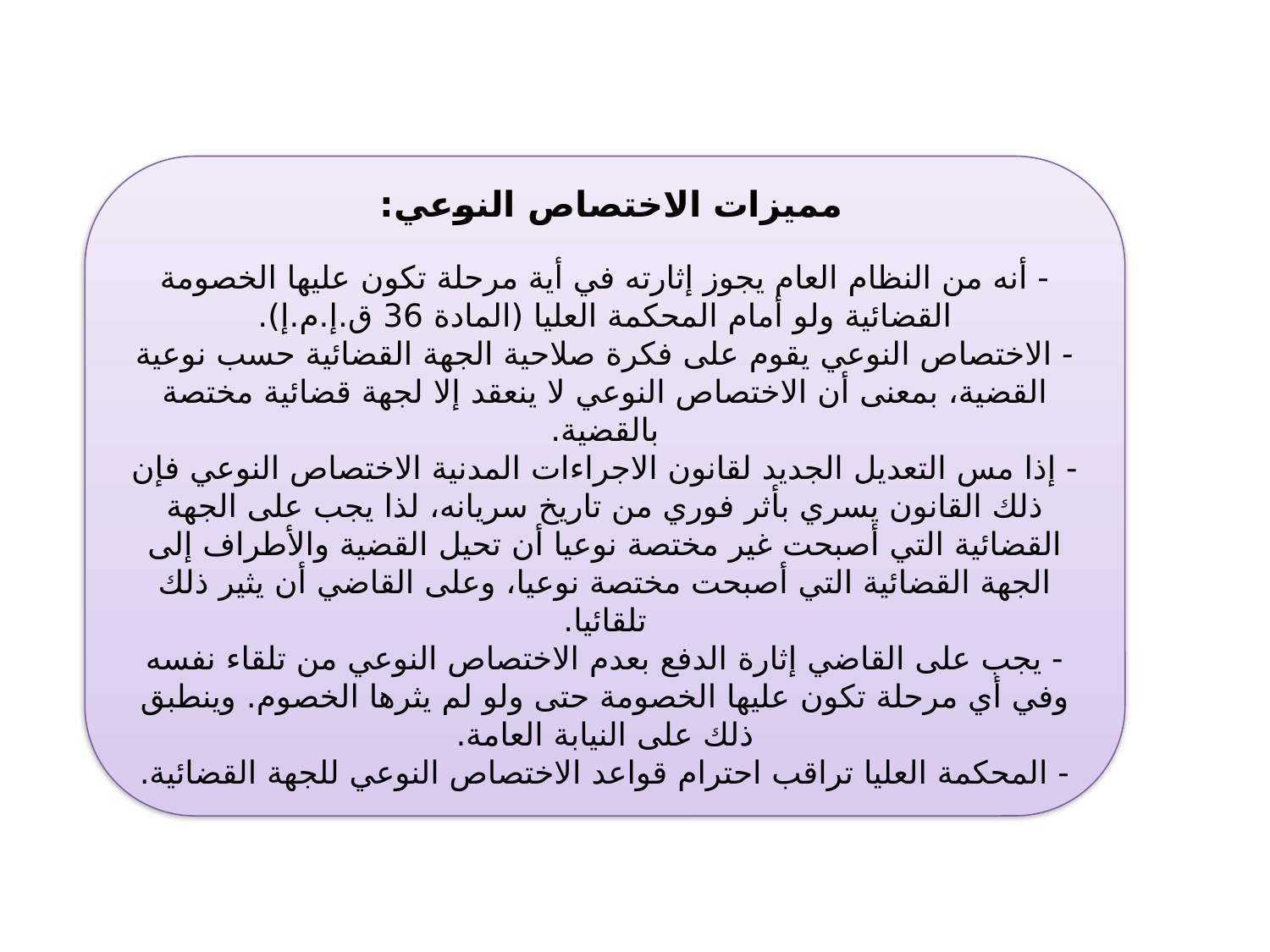

مميزات الاختصاص النوعي:

- أنه من النظام العام يجوز إثارته في أية مرحلة تكون عليها الخصومة القضائية ولو أمام المحكمة العليا (المادة 36 ق.إ.م.إ).
- الاختصاص النوعي يقوم على فكرة صلاحية الجهة القضائية حسب نوعية القضية، بمعنى أن الاختصاص النوعي لا ينعقد إلا لجهة قضائية مختصة بالقضية.
- إذا مس التعديل الجديد لقانون الاجراءات المدنية الاختصاص النوعي فإن ذلك القانون يسري بأثر فوري من تاريخ سريانه، لذا يجب على الجهة القضائية التي أصبحت غير مختصة نوعيا أن تحيل القضية والأطراف إلى الجهة القضائية التي أصبحت مختصة نوعيا، وعلى القاضي أن يثير ذلك تلقائيا.
- يجب على القاضي إثارة الدفع بعدم الاختصاص النوعي من تلقاء نفسه وفي أي مرحلة تكون عليها الخصومة حتى ولو لم يثرها الخصوم. وينطبق ذلك على النيابة العامة.
- المحكمة العليا تراقب احترام قواعد الاختصاص النوعي للجهة القضائية.